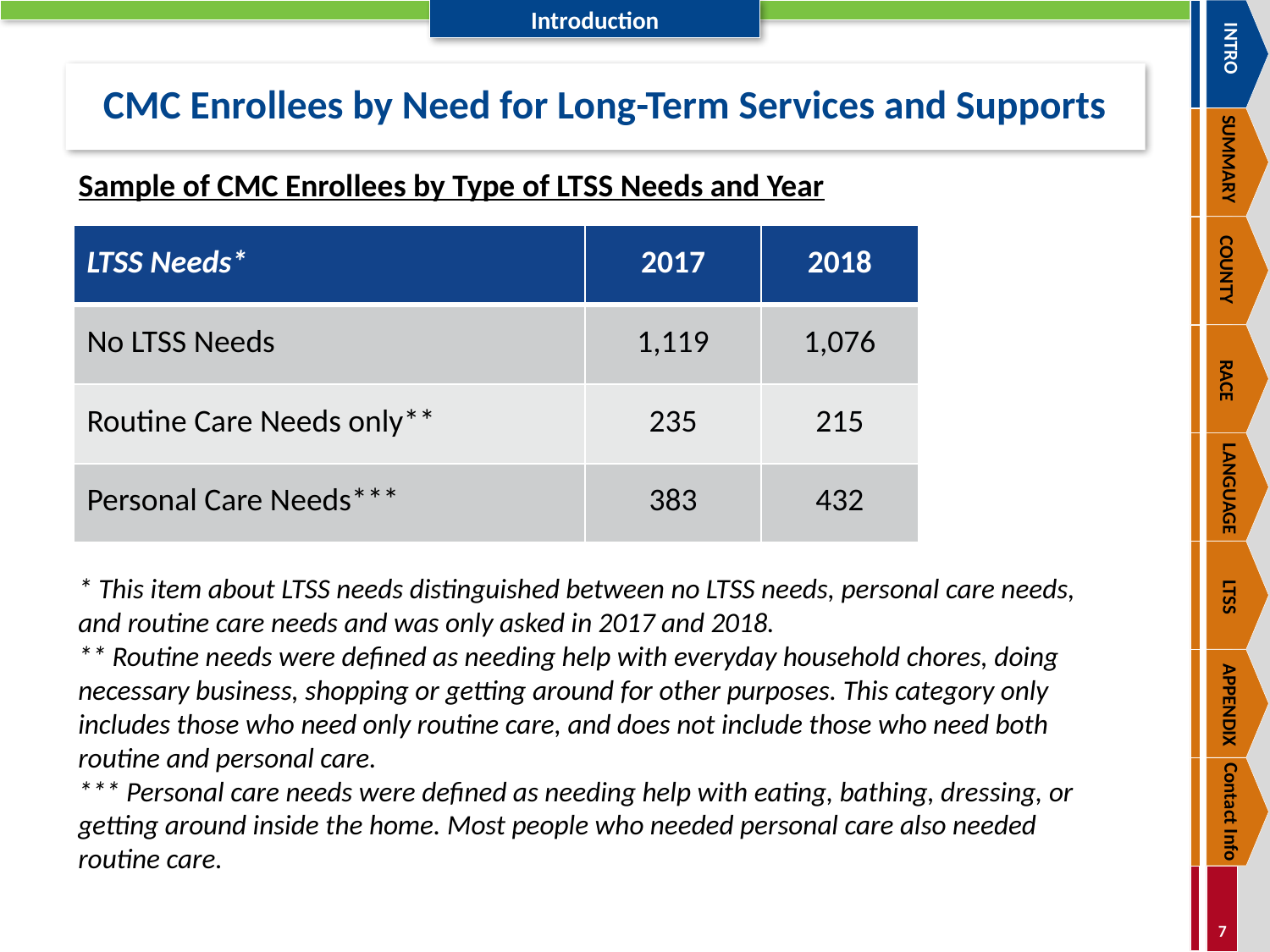

INTRO
SUMMARY
COUNTY
RACE
LANGUAGE
LTSS
APPENDIX
Contact Info
# CMC Enrollees by Need for Long-Term Services and Supports
Sample of CMC Enrollees by Type of LTSS Needs and Year

| LTSS Needs\* | 2017 | 2018 |
| --- | --- | --- |
| No LTSS Needs | 1,119 | 1,076 |
| Routine Care Needs only\*\* | 235 | 215 |
| Personal Care Needs\*\*\* | 383 | 432 |
* This item about LTSS needs distinguished between no LTSS needs, personal care needs,  and routine care needs and was only asked in 2017 and 2018.
** Routine needs were defined as needing help with everyday household chores, doing necessary business, shopping or getting around for other purposes. This category only includes those who need only routine care, and does not include those who need both routine and personal care.
*** Personal care needs were defined as needing help with eating, bathing, dressing, or getting around inside the home. Most people who needed personal care also needed routine care.